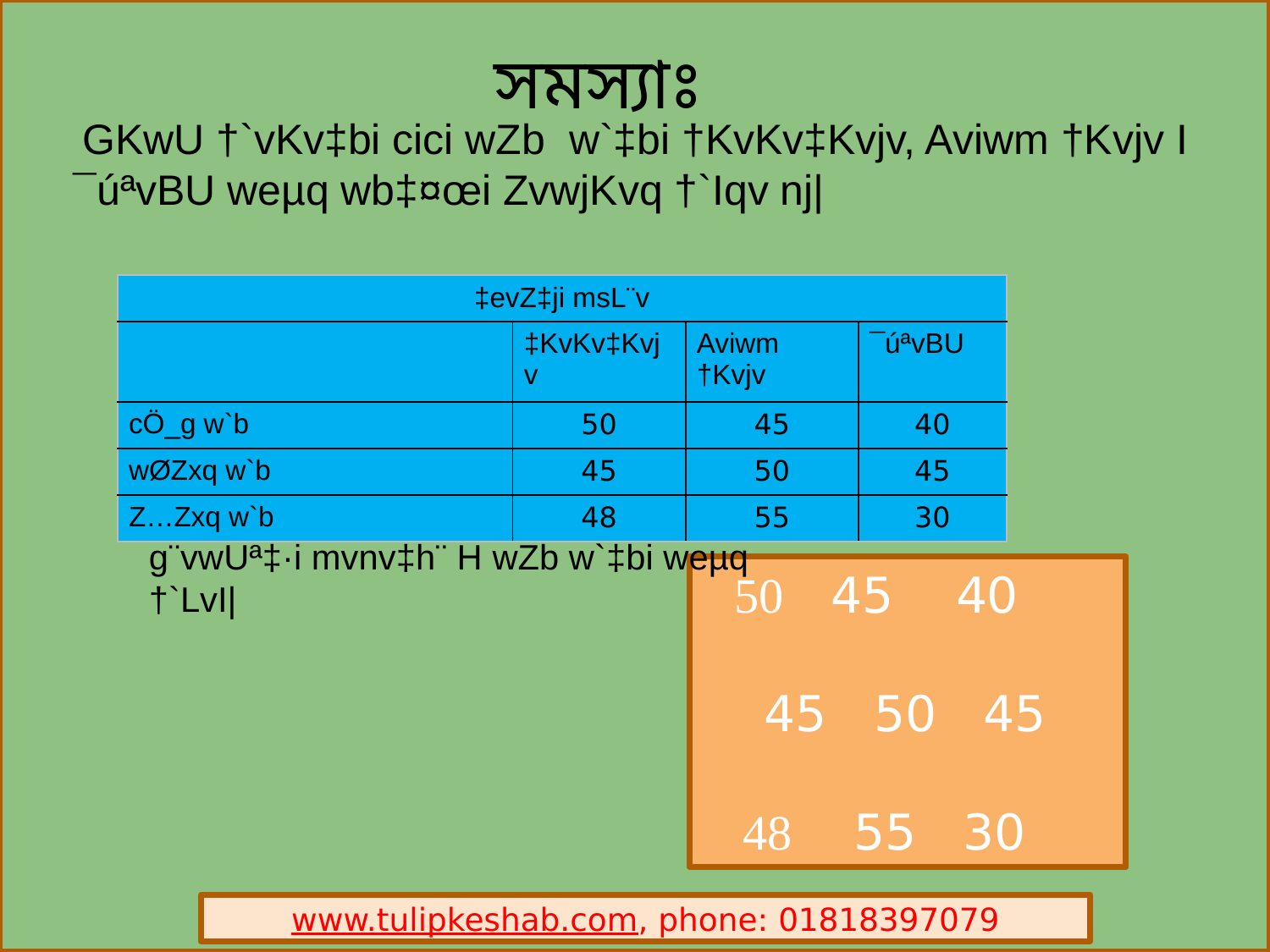

সমস্যাঃ
 GKwU †`vKv‡bi cici wZb  w`‡bi †KvKv‡Kvjv, Aviwm †Kvjv I ¯úªvBU weµq wb‡¤œi ZvwjKvq †`Iqv nj|

| ‡evZ‡ji msL¨v |  |  |  |
| --- | --- | --- | --- |
|  | ‡KvKv‡Kvjv | Aviwm †Kvjv | ¯úªvBU |
| cÖ\_g w`b | 50 | 45 | 40 |
| wØZxq w`b | 45 | 50 | 45 |
| Z…Zxq w`b | 48 | 55 | 30 |
g¨vwUª‡·i mvnv‡h¨ H wZb w`‡bi weµq †`LvI|

50   45    40

   45   50   45

48     55   30

www.tulipkeshab.com, phone: 01818397079